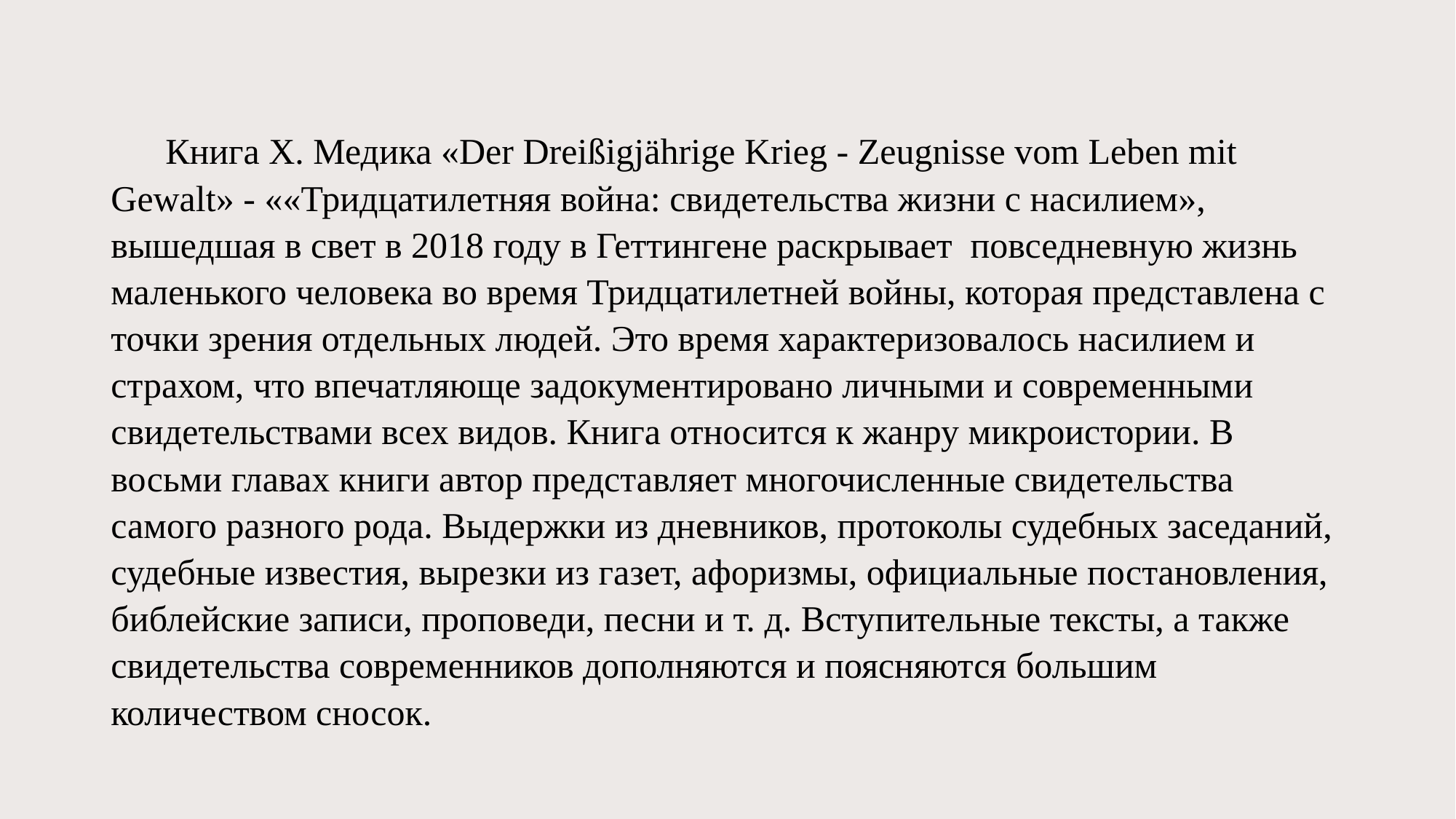

# Книга Х. Медика «Der Dreißigjährige Krieg - Zeugnisse vom Leben mit Gewalt» - ««Тридцатилетняя война: свидетельства жизни с насилием», вышедшая в свет в 2018 году в Геттингене раскрывает  повседневную жизнь маленького человека во время Тридцатилетней войны, которая представлена с точки зрения отдельных людей. Это время характеризовалось насилием и страхом, что впечатляюще задокументировано личными и современными свидетельствами всех видов. Книга относится к жанру микроистории. В восьми главах книги автор представляет многочисленные свидетельства самого разного рода. Выдержки из дневников, протоколы судебных заседаний, судебные известия, вырезки из газет, афоризмы, официальные постановления, библейские записи, проповеди, песни и т. д. Вступительные тексты, а также свидетельства современников дополняются и поясняются большим количеством сносок.